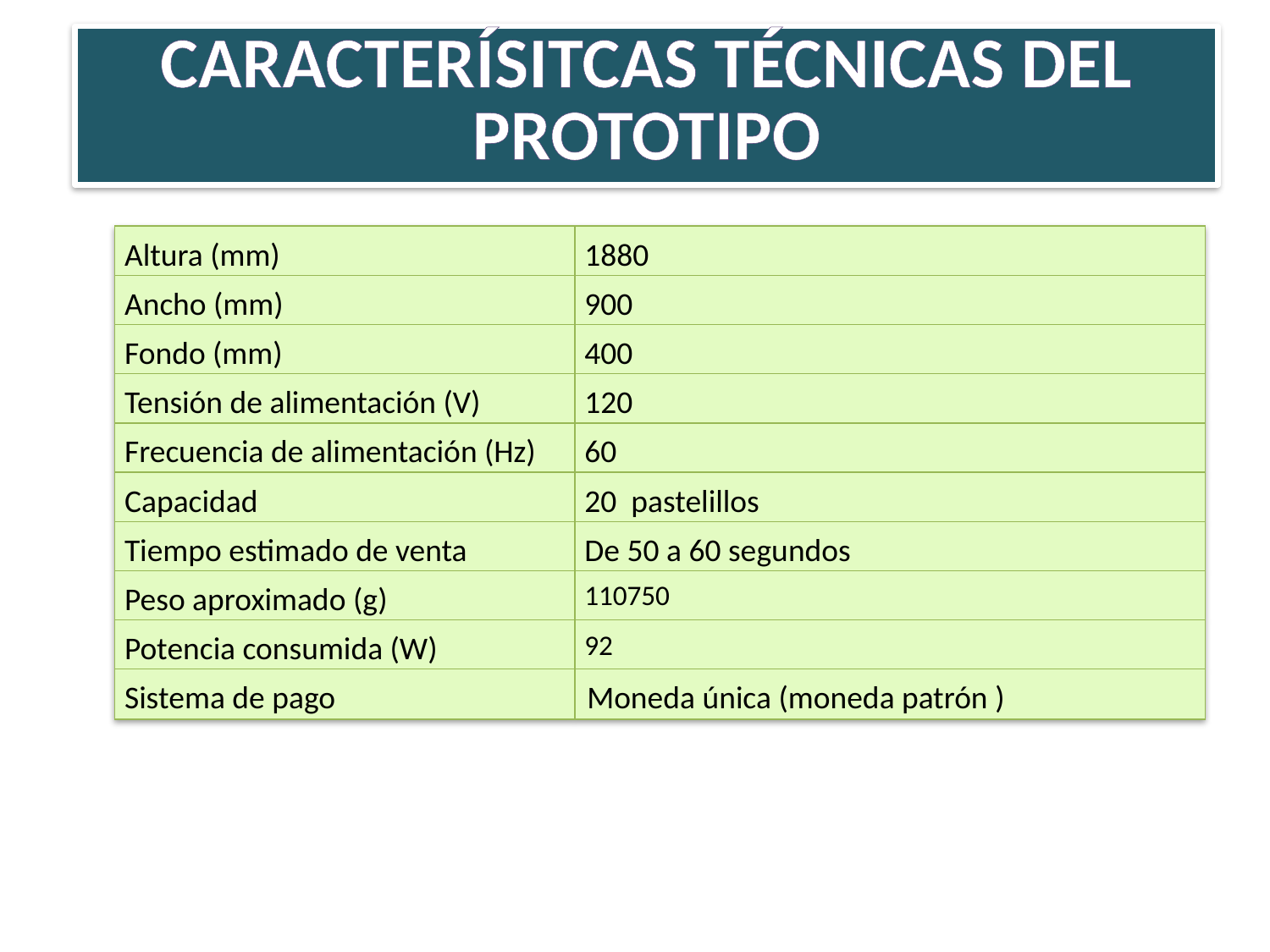

# CARACTERÍSITCAS TÉCNICAS DEL PROTOTIPO
| Altura (mm) | 1880 |
| --- | --- |
| Ancho (mm) | 900 |
| Fondo (mm) | 400 |
| Tensión de alimentación (V) | 120 |
| Frecuencia de alimentación (Hz) | 60 |
| Capacidad | 20 pastelillos |
| Tiempo estimado de venta | De 50 a 60 segundos |
| Peso aproximado (g) | 110750 |
| Potencia consumida (W) | 92 |
| Sistema de pago | Moneda única (moneda patrón ) |